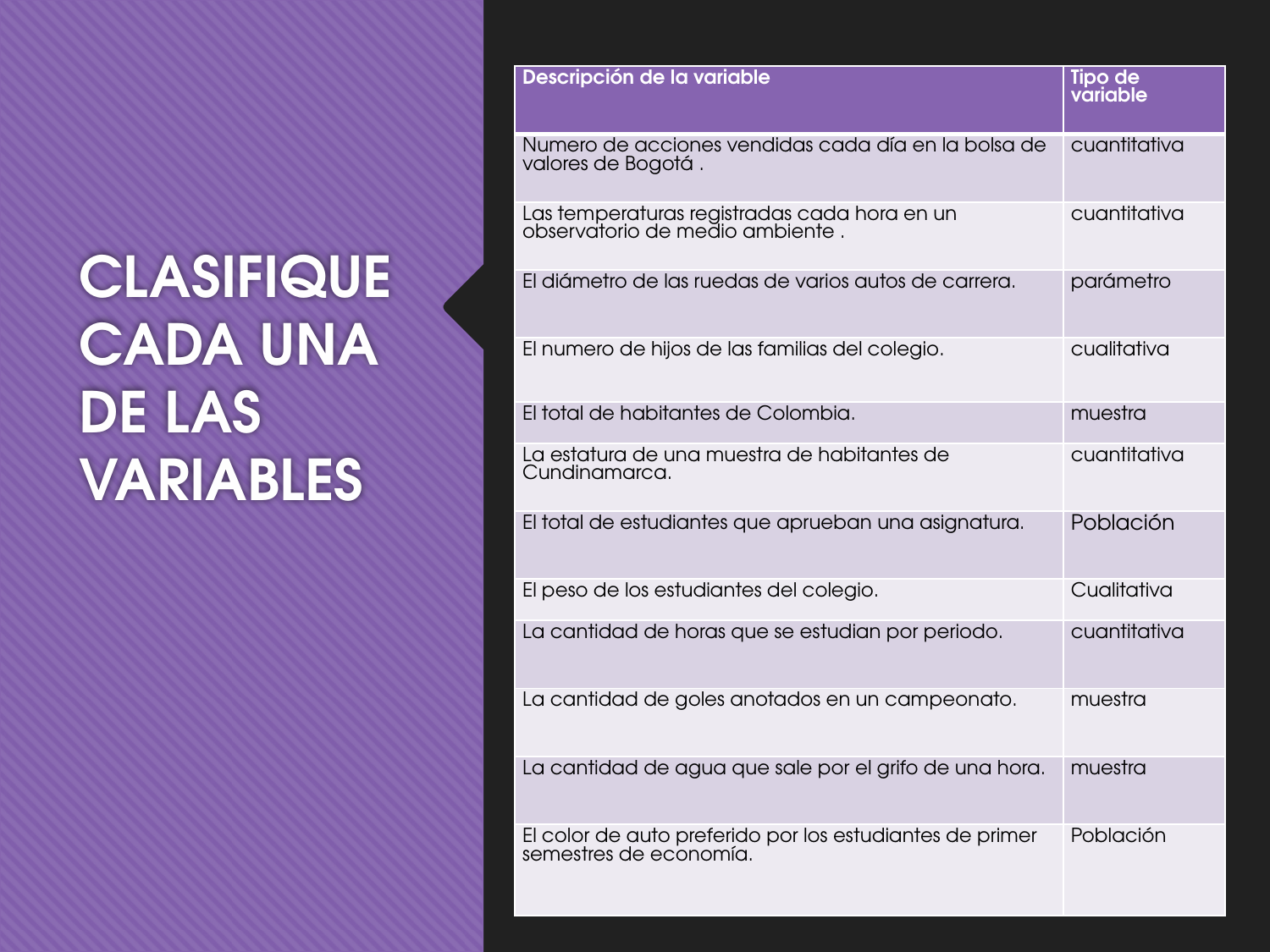

| Descripción de la variable | Tipo de variable |
| --- | --- |
| Numero de acciones vendidas cada día en la bolsa de valores de Bogotá . | cuantitativa |
| Las temperaturas registradas cada hora en un observatorio de medio ambiente . | cuantitativa |
| El diámetro de las ruedas de varios autos de carrera. | parámetro |
| El numero de hijos de las familias del colegio. | cualitativa |
| El total de habitantes de Colombia. | muestra |
| La estatura de una muestra de habitantes de Cundinamarca. | cuantitativa |
| El total de estudiantes que aprueban una asignatura. | Población |
| El peso de los estudiantes del colegio. | Cualitativa |
| La cantidad de horas que se estudian por periodo. | cuantitativa |
| La cantidad de goles anotados en un campeonato. | muestra |
| La cantidad de agua que sale por el grifo de una hora. | muestra |
| El color de auto preferido por los estudiantes de primer semestres de economía. | Población |
# CLASIFIQUE CADA UNA DE LAS VARIABLES